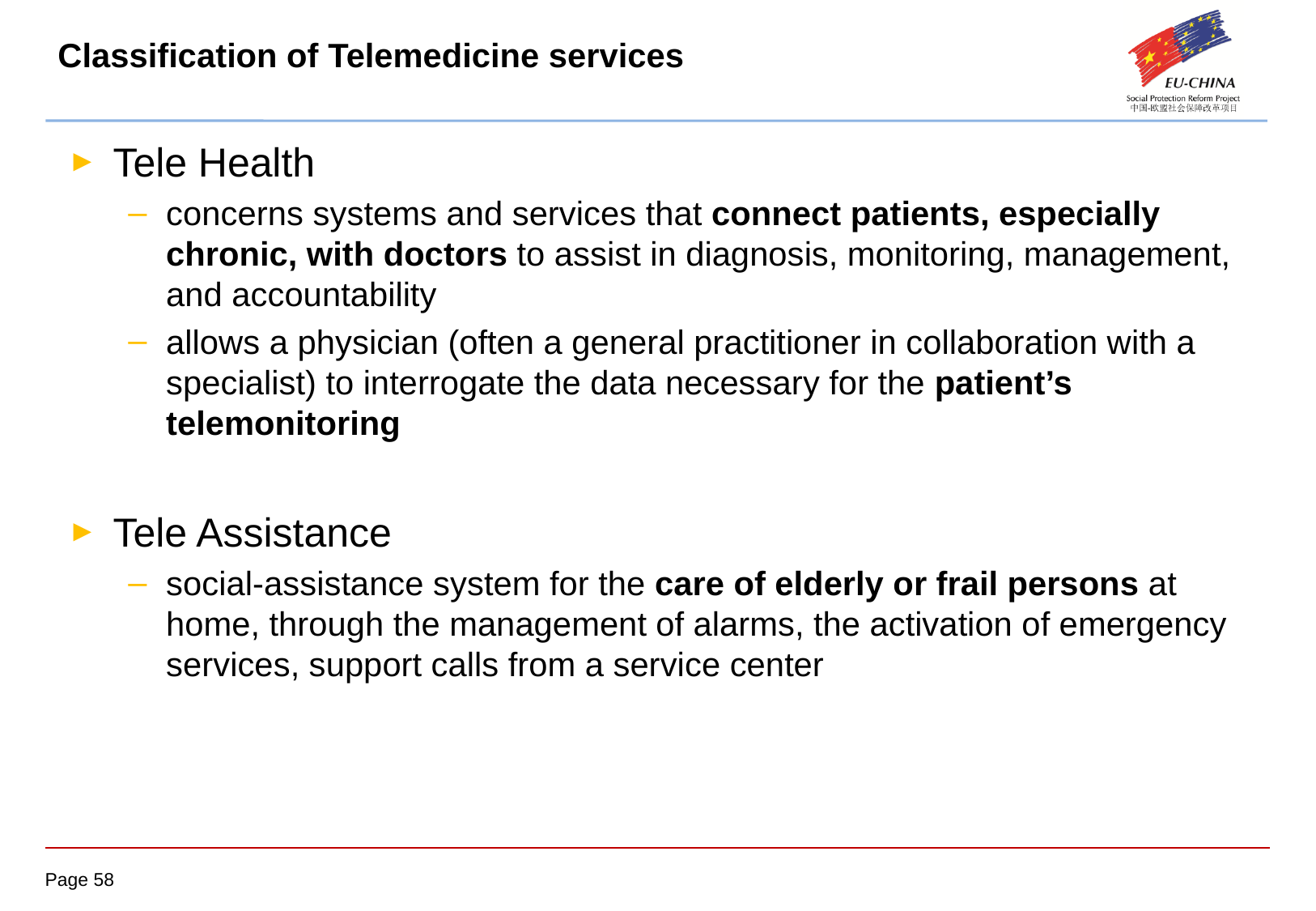

# Classification of Telemedicine services
Tele Health
concerns systems and services that connect patients, especially chronic, with doctors to assist in diagnosis, monitoring, management, and accountability
allows a physician (often a general practitioner in collaboration with a specialist) to interrogate the data necessary for the patient’s telemonitoring

Tele Assistance
social-assistance system for the care of elderly or frail persons at home, through the management of alarms, the activation of emergency services, support calls from a service center